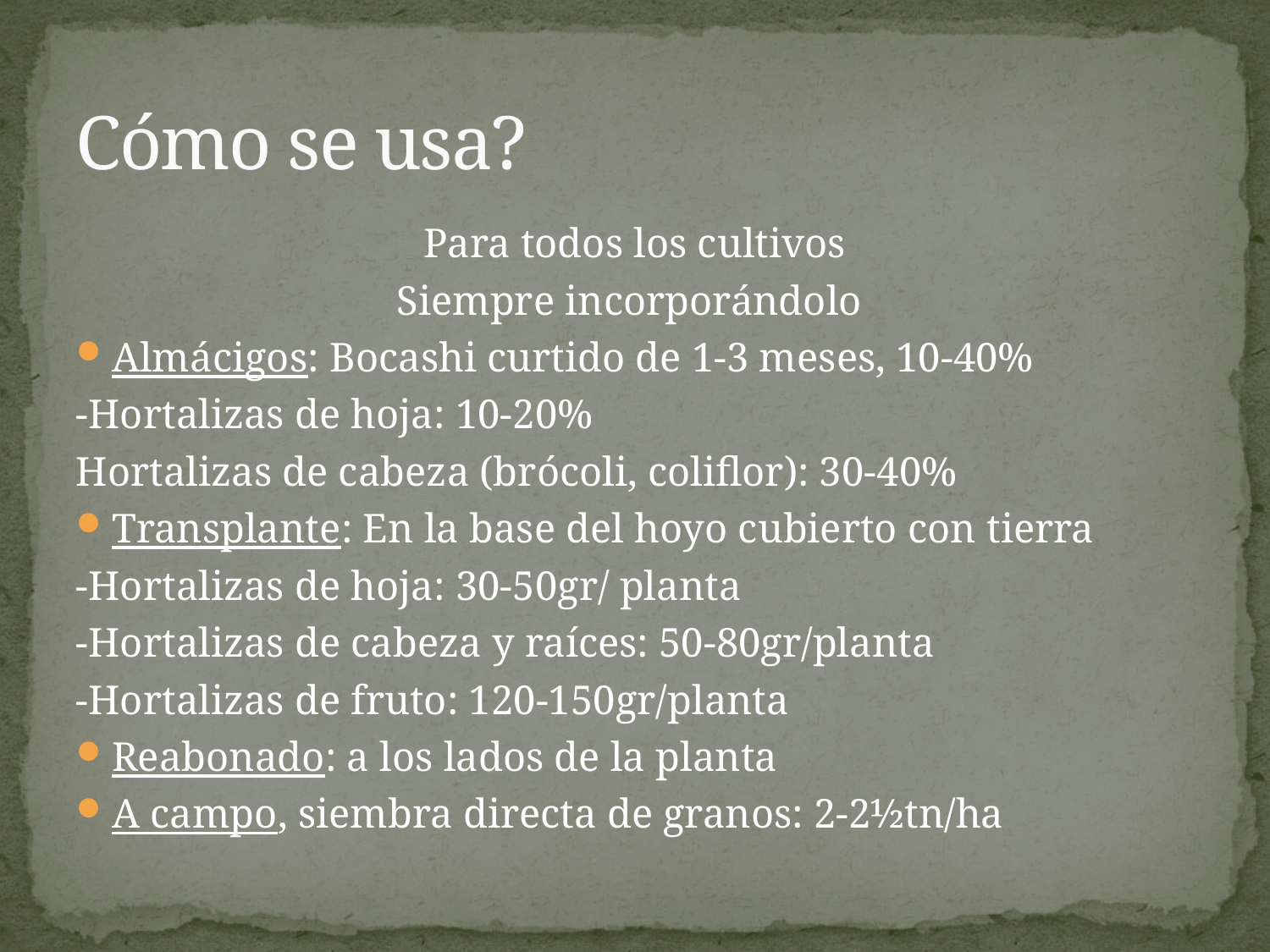

# Cómo se usa?
Para todos los cultivos
Siempre incorporándolo
Almácigos: Bocashi curtido de 1-3 meses, 10-40%
-Hortalizas de hoja: 10-20%
Hortalizas de cabeza (brócoli, coliflor): 30-40%
Transplante: En la base del hoyo cubierto con tierra
-Hortalizas de hoja: 30-50gr/ planta
-Hortalizas de cabeza y raíces: 50-80gr/planta
-Hortalizas de fruto: 120-150gr/planta
Reabonado: a los lados de la planta
A campo, siembra directa de granos: 2-2½tn/ha